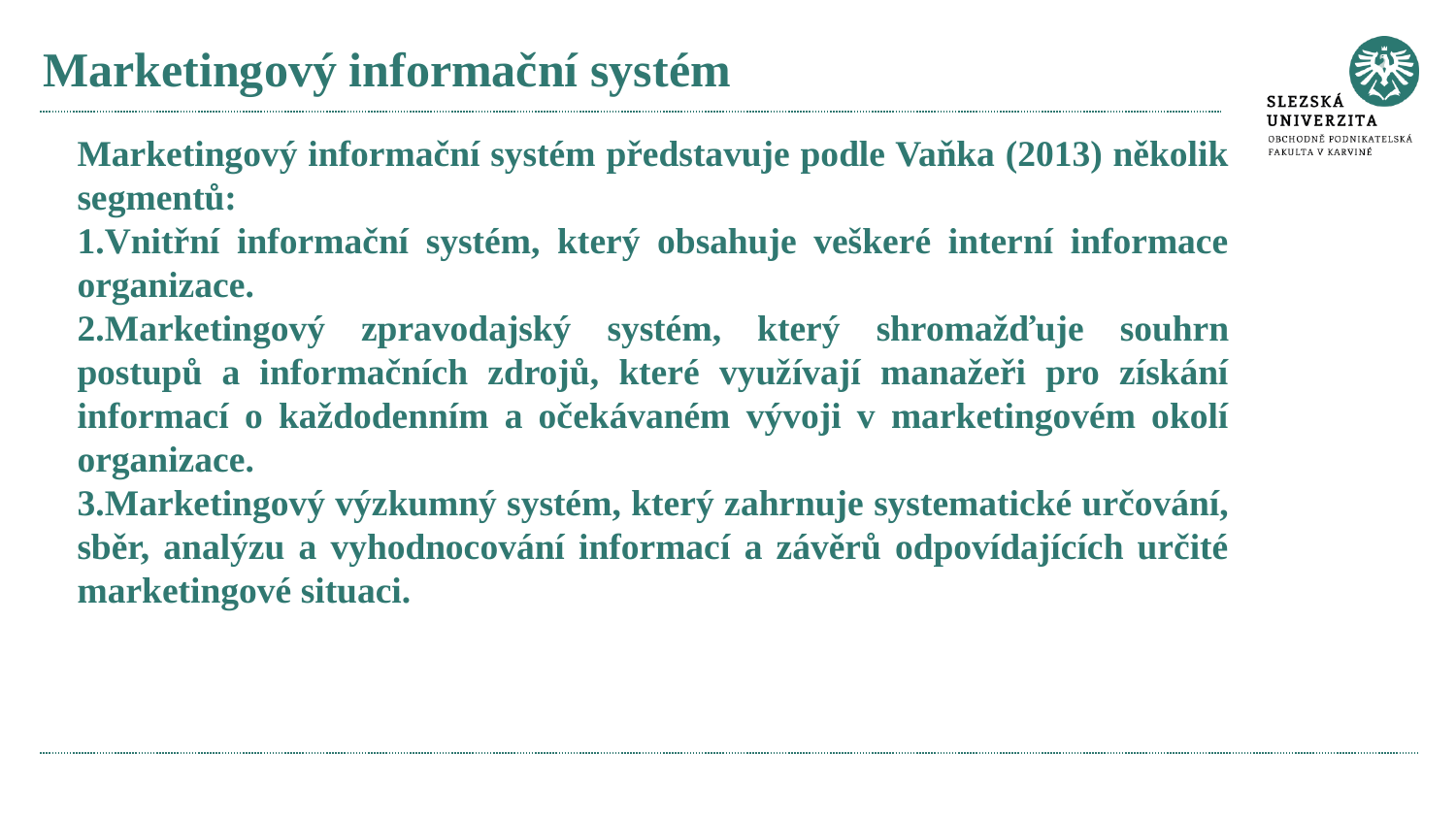

# Marketingový informační systém
Marketingový informační systém představuje podle Vaňka (2013) několik segmentů:
Vnitřní informační systém, který obsahuje veškeré interní informace organizace.
Marketingový zpravodajský systém, který shromažďuje souhrn postupů a informačních zdrojů, které využívají manažeři pro získání informací o každodenním a očekávaném vývoji v marketingovém okolí organizace.
Marketingový výzkumný systém, který zahrnuje systematické určování, sběr, analýzu a vyhodnocování informací a závěrů odpovídajících určité marketingové situaci.